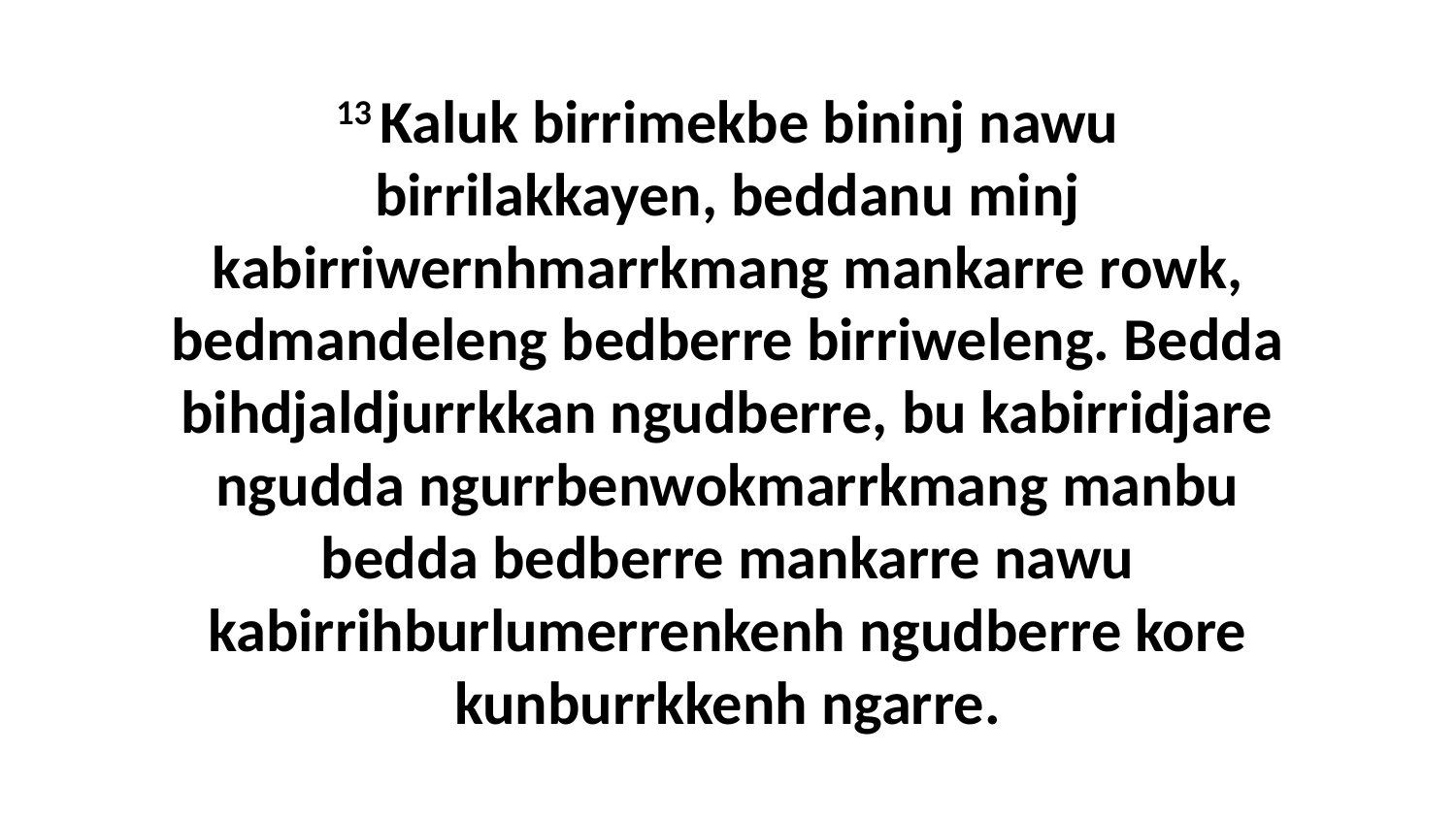

13 Kaluk birrimekbe bininj nawu birrilakkayen, beddanu minj kabirriwernhmarrkmang mankarre rowk, bedmandeleng bedberre birriweleng. Bedda bihdjaldjurrkkan ngudberre, bu kabirridjare ngudda ngurrbenwokmarrkmang manbu bedda bedberre mankarre nawu kabirrihburlumerrenkenh ngudberre kore kunburrkkenh ngarre.